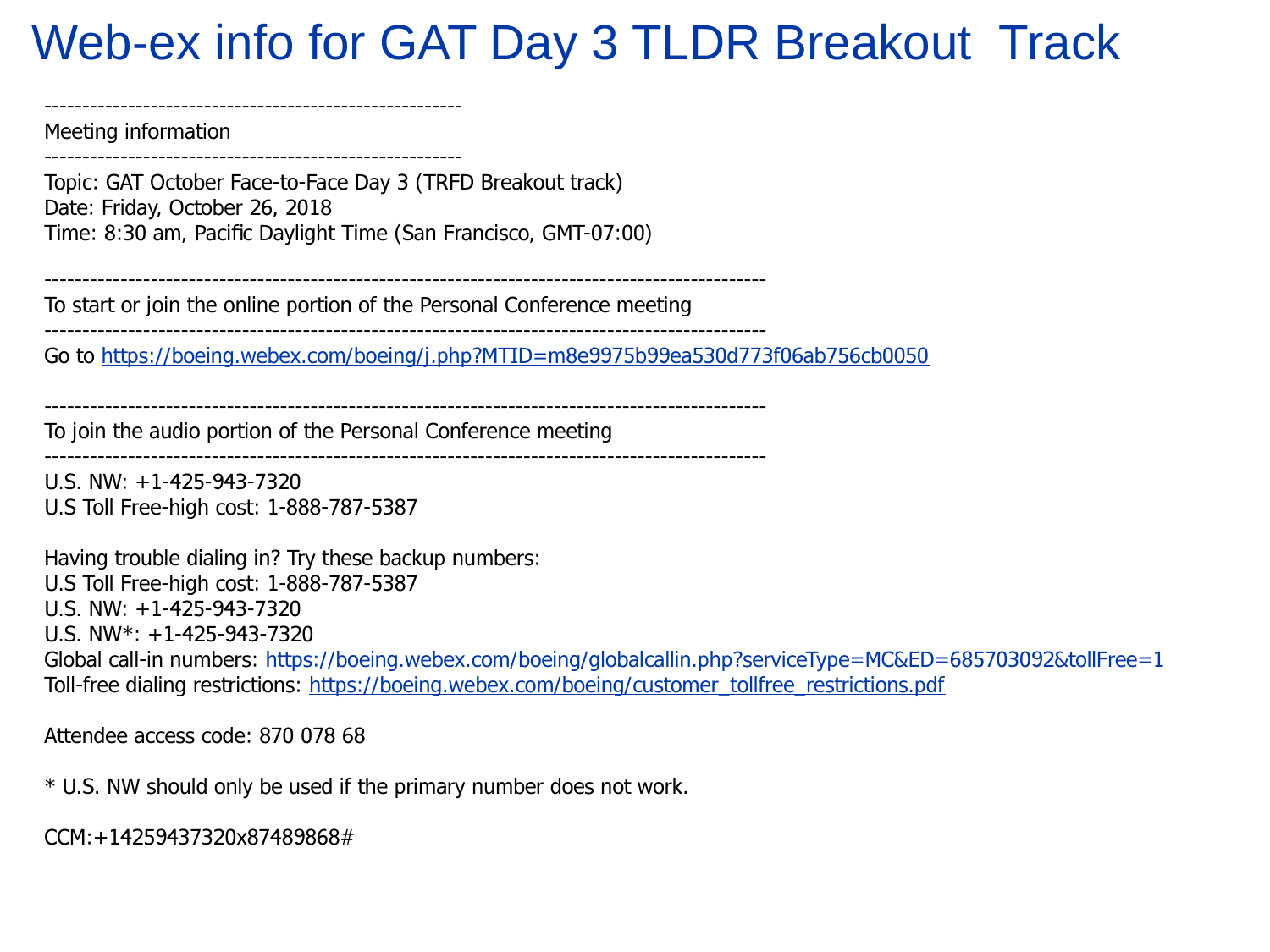

Web-ex info for GAT Day 3 TLDR Breakout  Track
-------------------------------------------------------
Meeting information
-------------------------------------------------------
Topic: GAT October Face-to-Face Day 3 (TRFD Breakout track)
Date: Friday, October 26, 2018
Time: 8:30 am, Pacific Daylight Time (San Francisco, GMT-07:00)
-----------------------------------------------------------------------------------------------
To start or join the online portion of the Personal Conference meeting
-----------------------------------------------------------------------------------------------
Go to https://boeing.webex.com/boeing/j.php?MTID=m8e9975b99ea530d773f06ab756cb0050
-----------------------------------------------------------------------------------------------
To join the audio portion of the Personal Conference meeting
-----------------------------------------------------------------------------------------------
U.S. NW: +1-425-943-7320
U.S Toll Free-high cost: 1-888-787-5387
Having trouble dialing in? Try these backup numbers:
U.S Toll Free-high cost: 1-888-787-5387
U.S. NW: +1-425-943-7320
U.S. NW*: +1-425-943-7320
Global call-in numbers: https://boeing.webex.com/boeing/globalcallin.php?serviceType=MC&ED=685703092&tollFree=1
Toll-free dialing restrictions: https://boeing.webex.com/boeing/customer_tollfree_restrictions.pdf
Attendee access code: 870 078 68
* U.S. NW should only be used if the primary number does not work.
CCM:+14259437320x87489868#